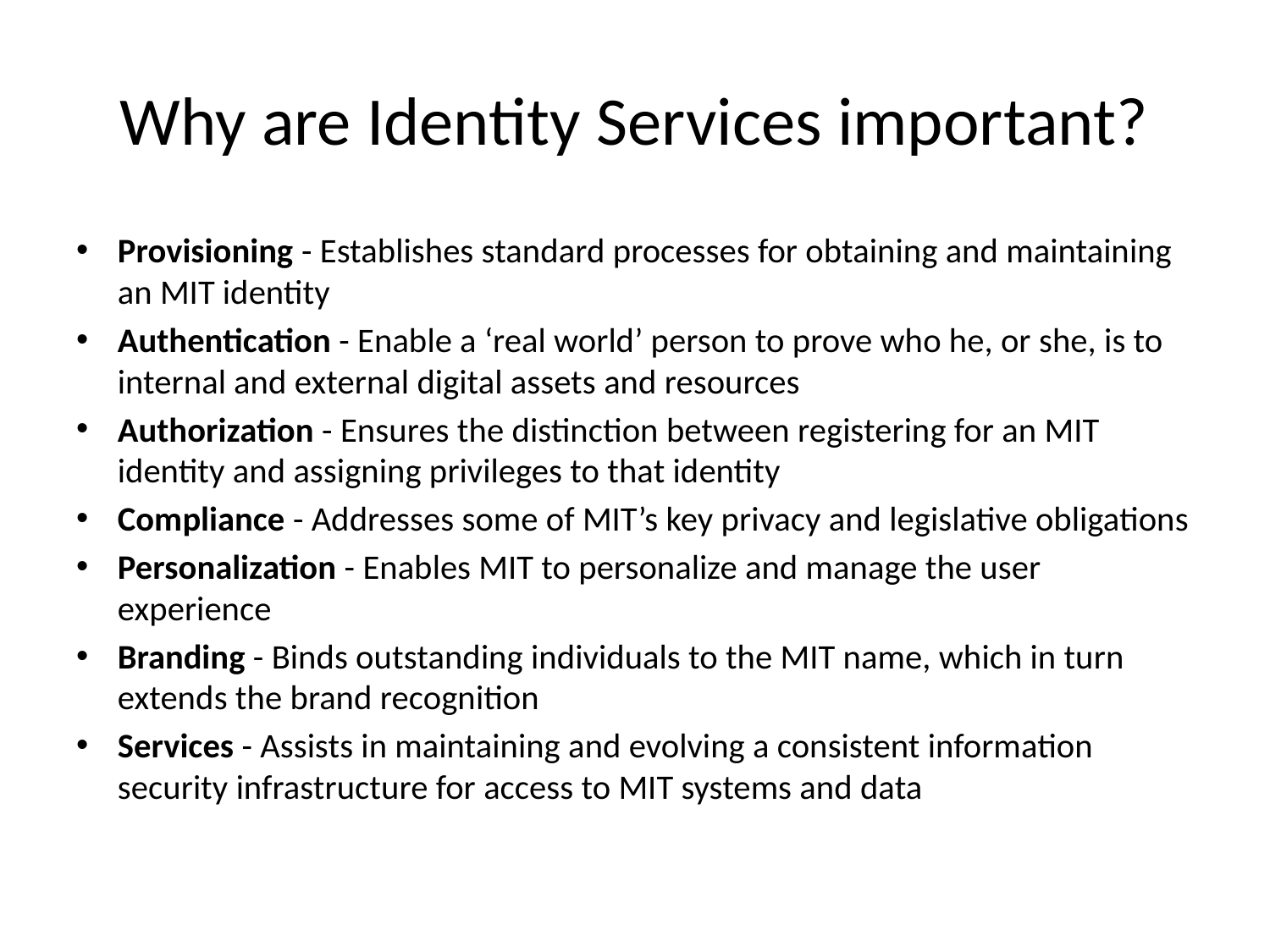

# Why are Identity Services important?
Provisioning - Establishes standard processes for obtaining and maintaining an MIT identity
Authentication - Enable a ‘real world’ person to prove who he, or she, is to internal and external digital assets and resources
Authorization - Ensures the distinction between registering for an MIT identity and assigning privileges to that identity
Compliance - Addresses some of MIT’s key privacy and legislative obligations
Personalization - Enables MIT to personalize and manage the user experience
Branding - Binds outstanding individuals to the MIT name, which in turn extends the brand recognition
Services - Assists in maintaining and evolving a consistent information security infrastructure for access to MIT systems and data